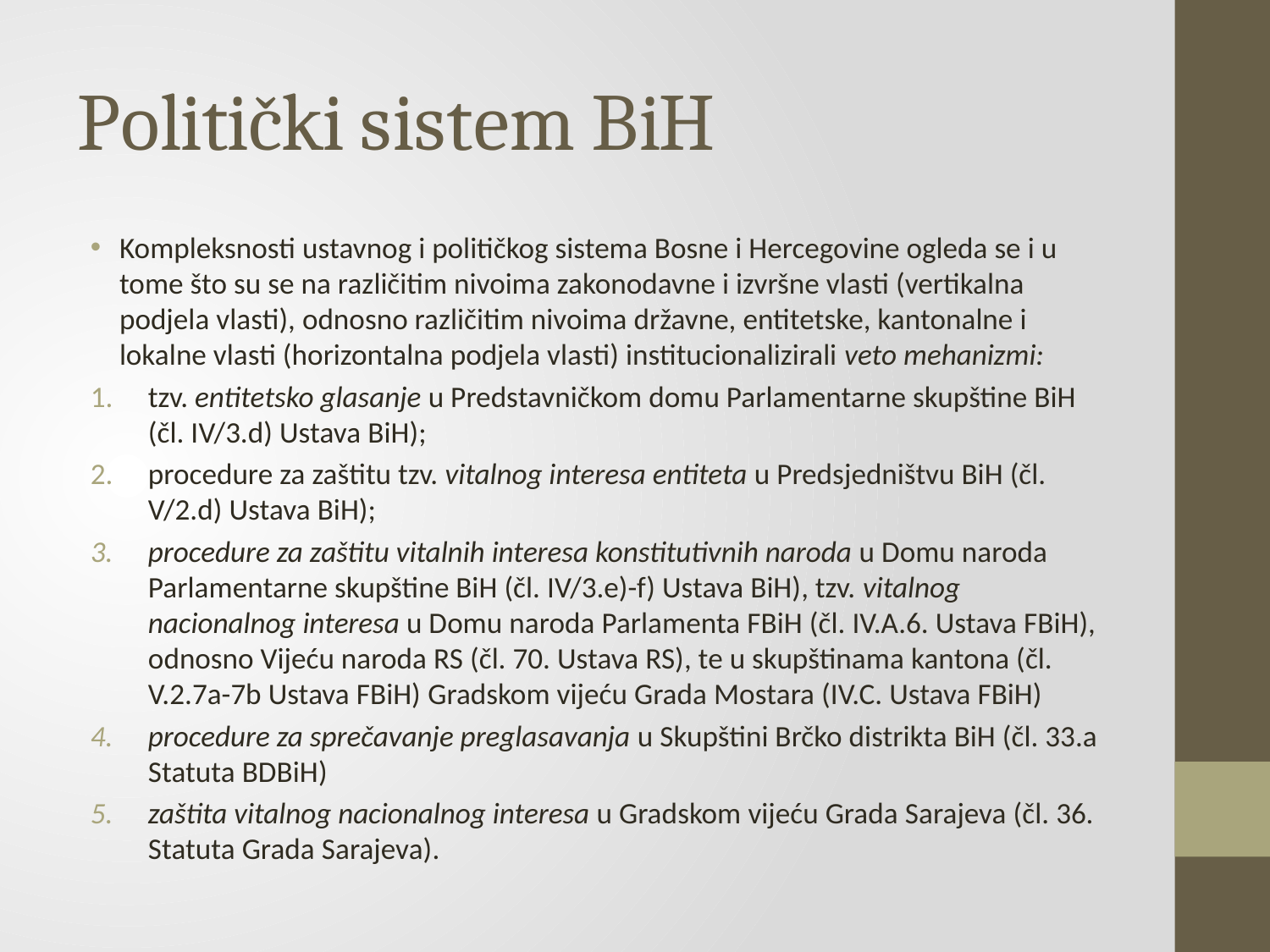

# Politički sistem BiH
Kompleksnosti ustavnog i političkog sistema Bosne i Hercegovine ogleda se i u tome što su se na različitim nivoima zakonodavne i izvršne vlasti (vertikalna podjela vlasti), odnosno različitim nivoima državne, entitetske, kantonalne i lokalne vlasti (horizontalna podjela vlasti) institucionalizirali veto mehanizmi:
tzv. entitetsko glasanje u Predstavničkom domu Parlamentarne skupštine BiH (čl. IV/3.d) Ustava BiH);
procedure za zaštitu tzv. vitalnog interesa entiteta u Predsjedništvu BiH (čl. V/2.d) Ustava BiH);
procedure za zaštitu vitalnih interesa konstitutivnih naroda u Domu naroda Parlamentarne skupštine BiH (čl. IV/3.e)-f) Ustava BiH), tzv. vitalnog nacionalnog interesa u Domu naroda Parlamenta FBiH (čl. IV.A.6. Ustava FBiH), odnosno Vijeću naroda RS (čl. 70. Ustava RS), te u skupštinama kantona (čl. V.2.7a-7b Ustava FBiH) Gradskom vijeću Grada Mostara (IV.C. Ustava FBiH)
procedure za sprečavanje preglasavanja u Skupštini Brčko distrikta BiH (čl. 33.a Statuta BDBiH)
zaštita vitalnog nacionalnog interesa u Gradskom vijeću Grada Sarajeva (čl. 36. Statuta Grada Sarajeva).